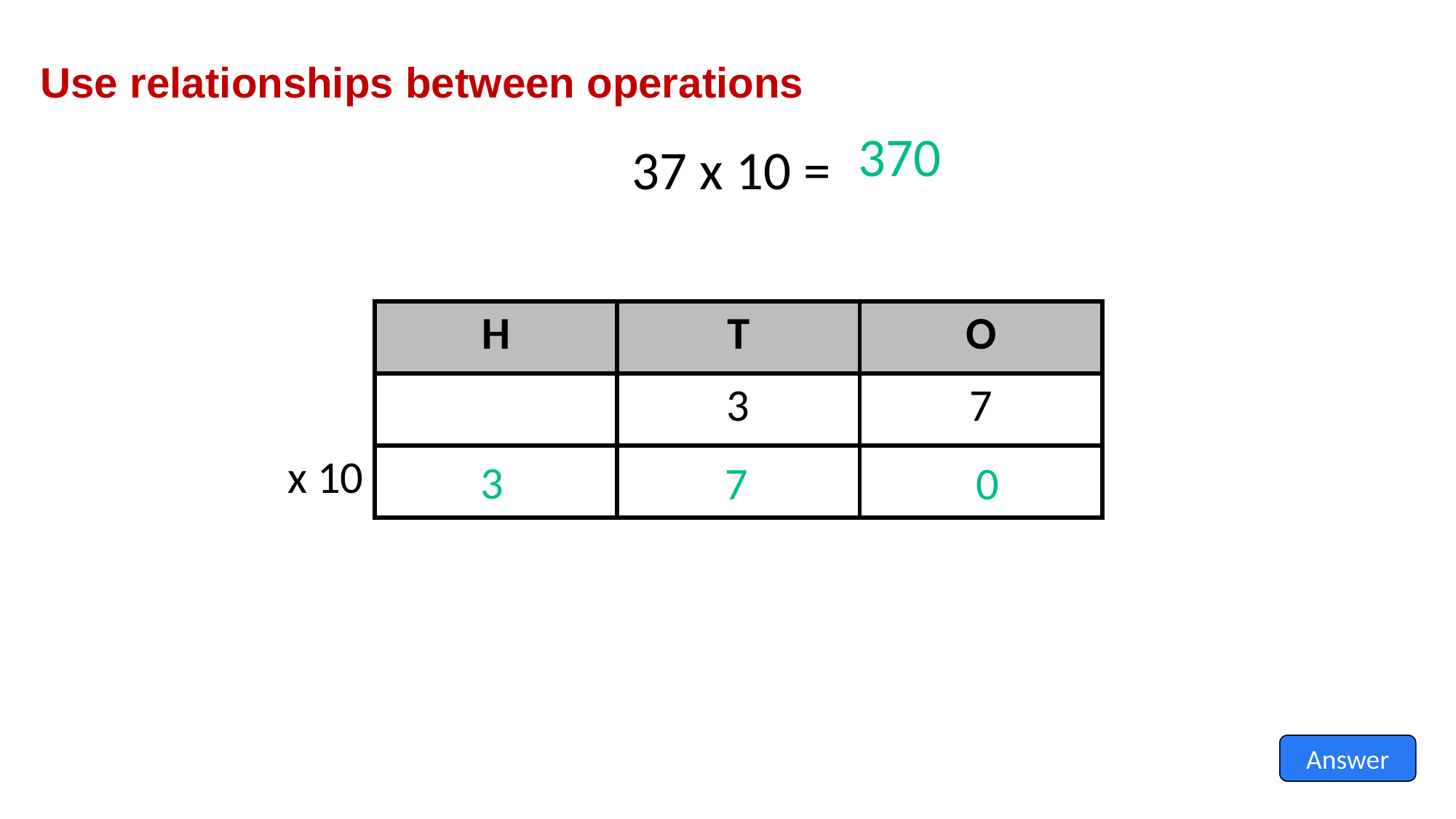

Use relationships between operations
37 x 10 =
370
|  | H | T | O |
| --- | --- | --- | --- |
|  |  | 3 | 7 |
| x 10 |  |  |  |
3
7
0
Answer